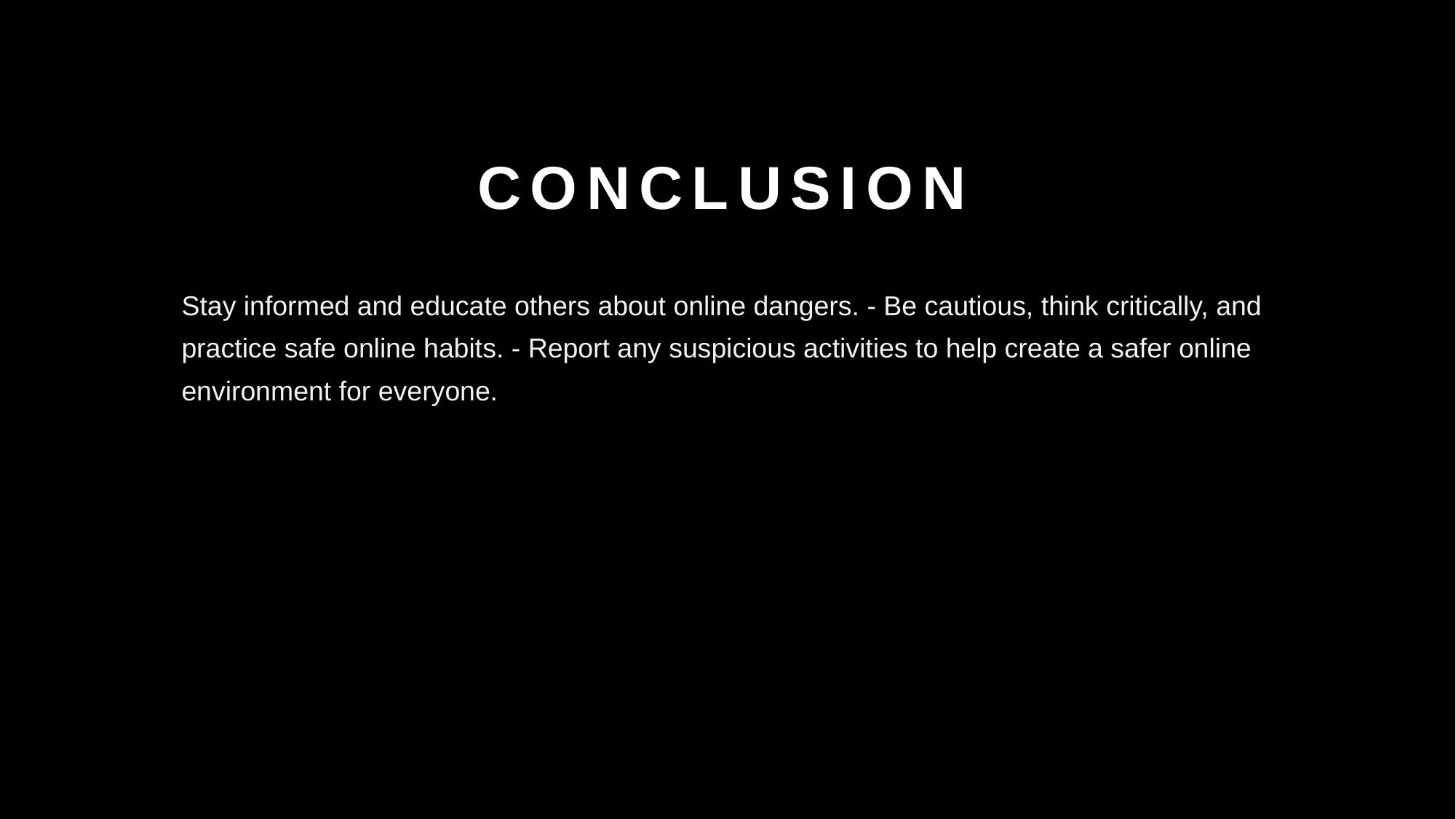

# Conclusion
Stay informed and educate others about online dangers. - Be cautious, think critically, and practice safe online habits. - Report any suspicious activities to help create a safer online environment for everyone.